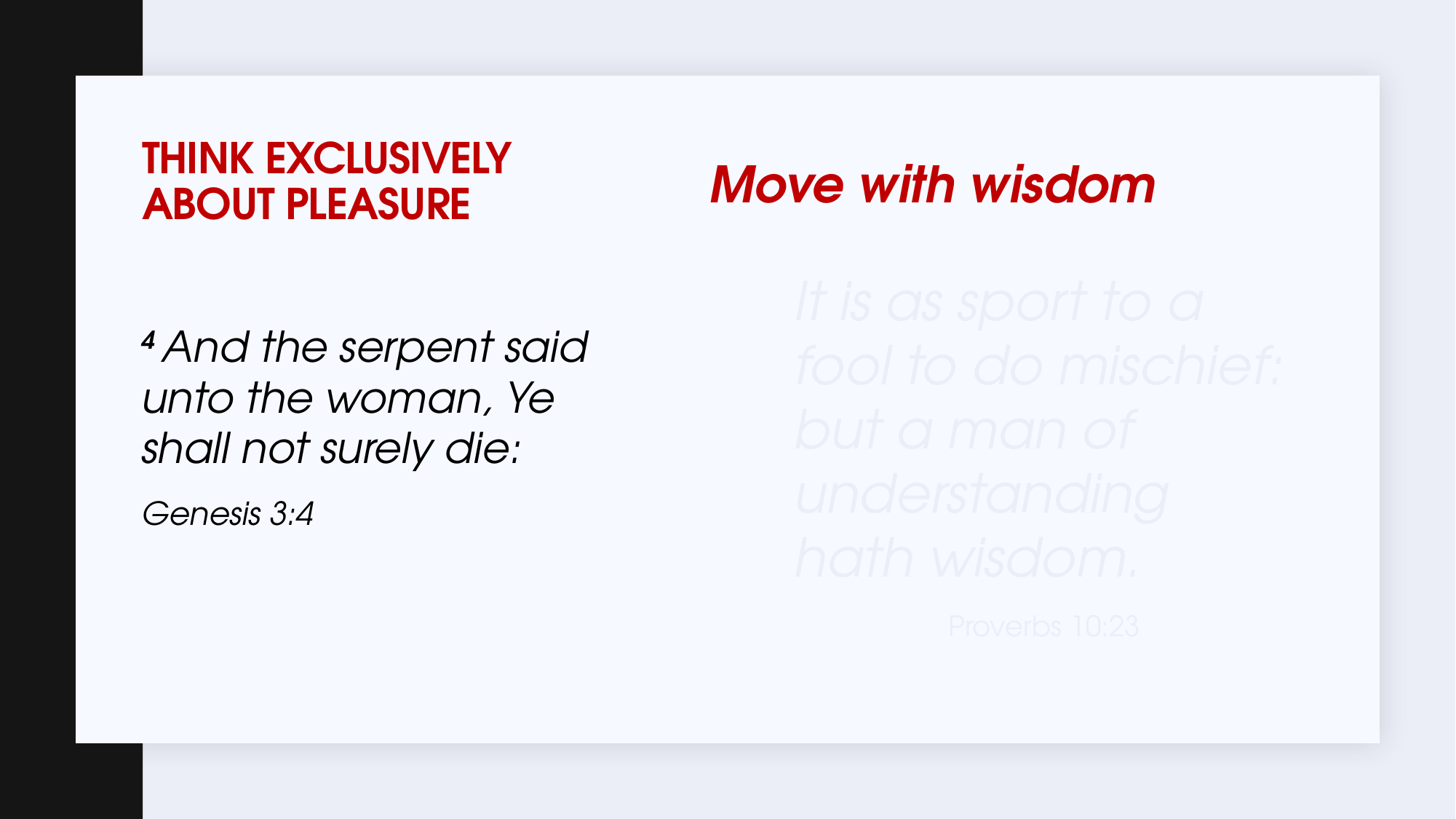

# Think exclusively about pleasure
Move with wisdom

It is as sport to a fool to do mischief: but a man of understanding hath wisdom.
		      Proverbs 10:23

4 And the serpent said unto the woman, Ye shall not surely die:
Genesis 3:4